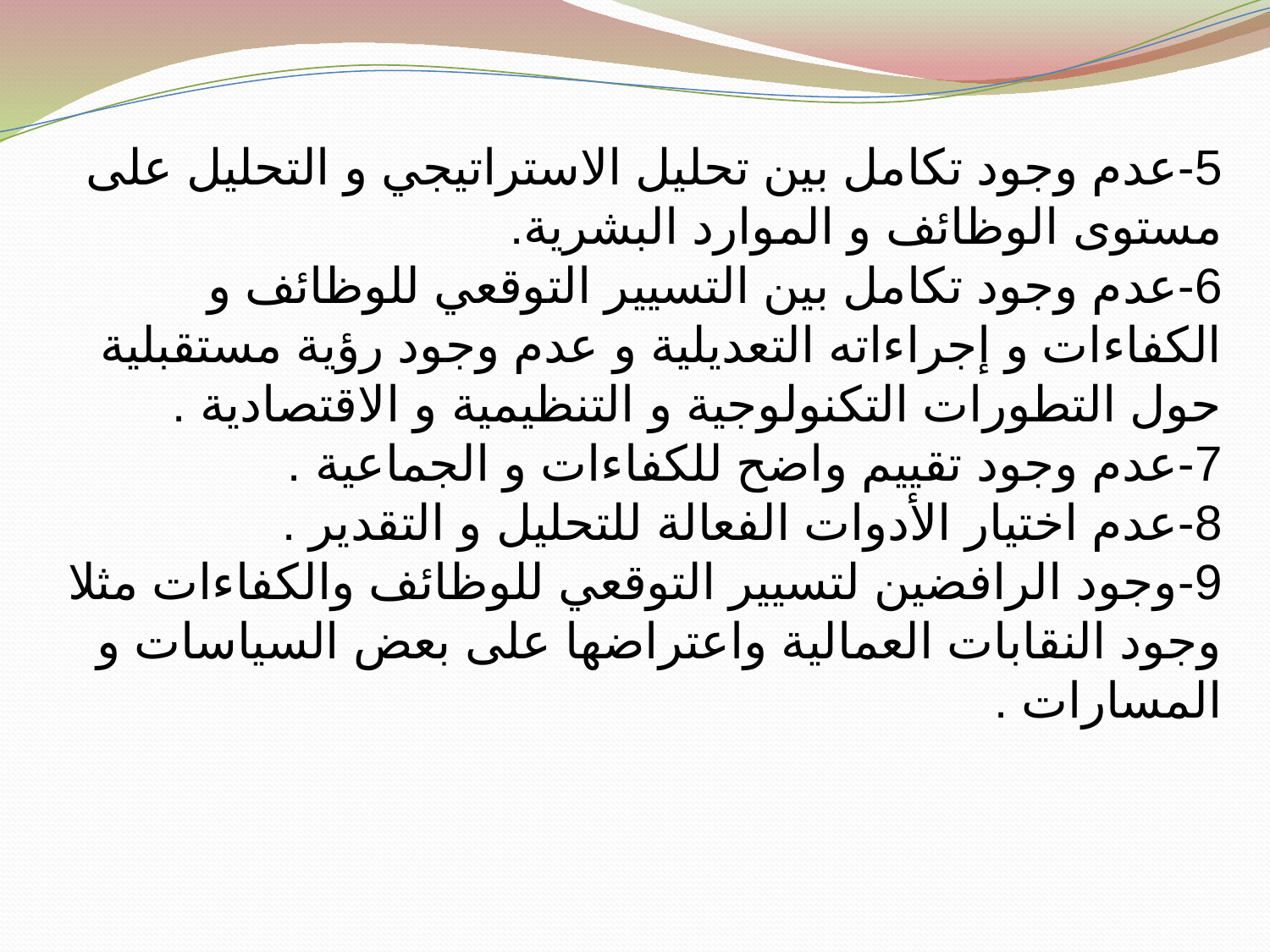

5-عدم وجود تكامل بين تحليل الاستراتيجي و التحليل على مستوى الوظائف و الموارد البشرية.
6-عدم وجود تكامل بين التسيير التوقعي للوظائف و الكفاءات و إجراءاته التعديلية و عدم وجود رؤية مستقبلية حول التطورات التكنولوجية و التنظيمية و الاقتصادية .
7-عدم وجود تقييم واضح للكفاءات و الجماعية .
8-عدم اختيار الأدوات الفعالة للتحليل و التقدير .
9-وجود الرافضين لتسيير التوقعي للوظائف والكفاءات مثلا وجود النقابات العمالية واعتراضها على بعض السياسات و المسارات .